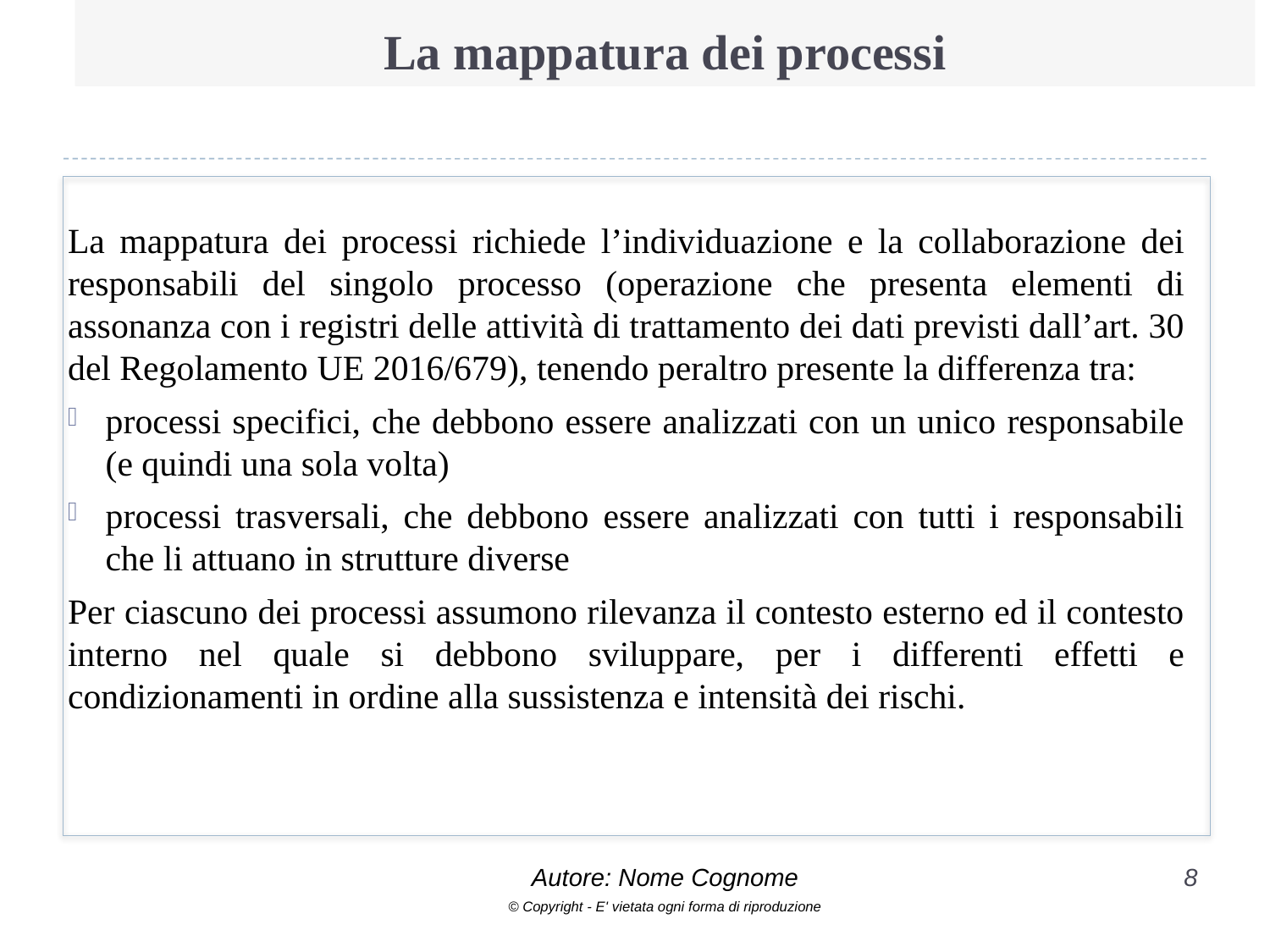

# La mappatura dei processi

La mappatura dei processi richiede l’individuazione e la collaborazione dei responsabili del singolo processo (operazione che presenta elementi di assonanza con i registri delle attività di trattamento dei dati previsti dall’art. 30 del Regolamento UE 2016/679), tenendo peraltro presente la differenza tra:
processi specifici, che debbono essere analizzati con un unico responsabile (e quindi una sola volta)
processi trasversali, che debbono essere analizzati con tutti i responsabili che li attuano in strutture diverse
Per ciascuno dei processi assumono rilevanza il contesto esterno ed il contesto interno nel quale si debbono sviluppare, per i differenti effetti e condizionamenti in ordine alla sussistenza e intensità dei rischi.